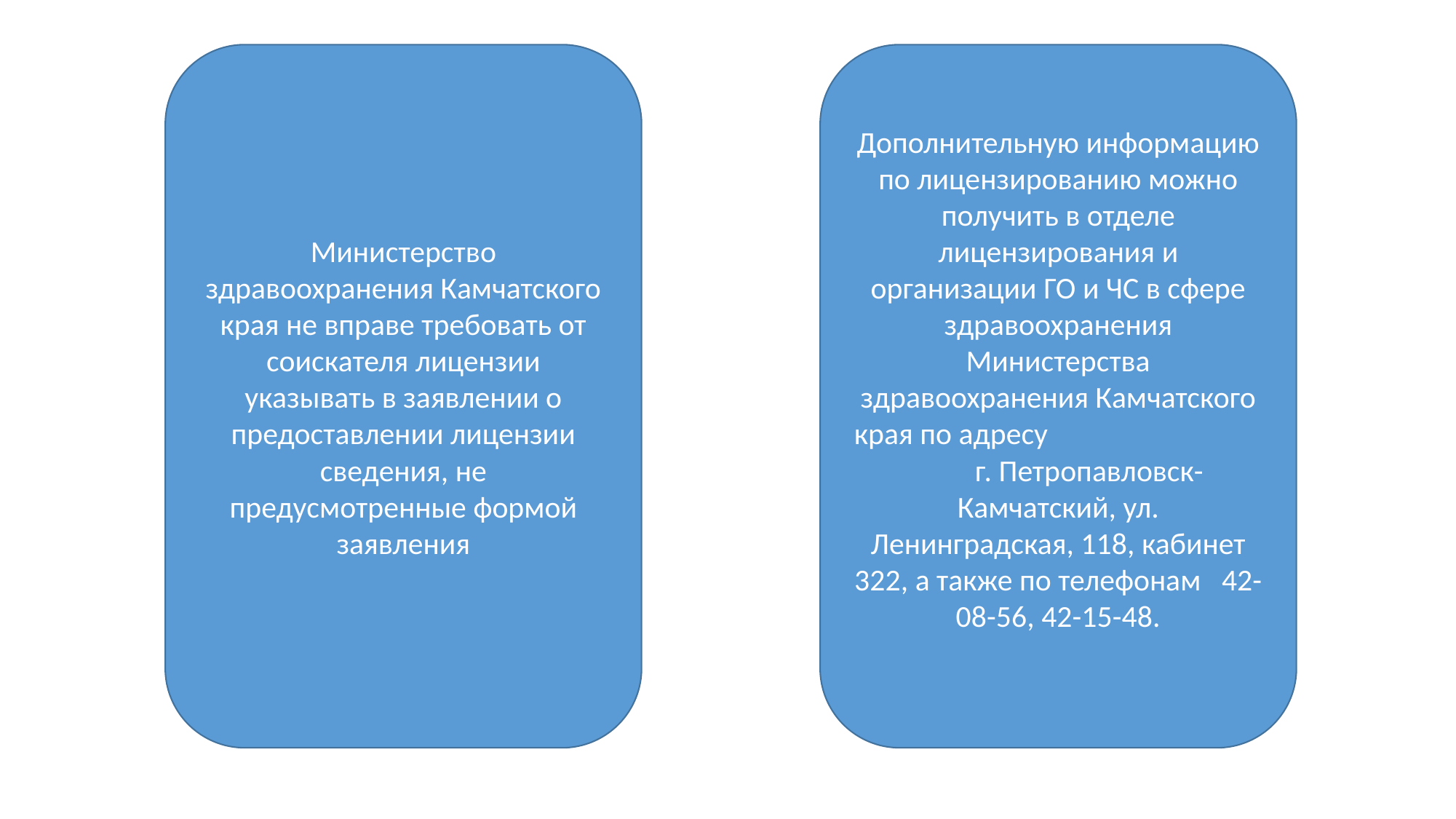

Министерство здравоохранения Камчатского края не вправе требовать от соискателя лицензии указывать в заявлении о предоставлении лицензии сведения, не предусмотренные формой заявления
Дополнительную информацию по лицензированию можно получить в отделе лицензирования и организации ГО и ЧС в сфере здравоохранения Министерства здравоохранения Камчатского края по адресу                                         г. Петропавловск-Камчатский, ул. Ленинградская, 118, кабинет 322, а также по телефонам   42-08-56, 42-15-48.